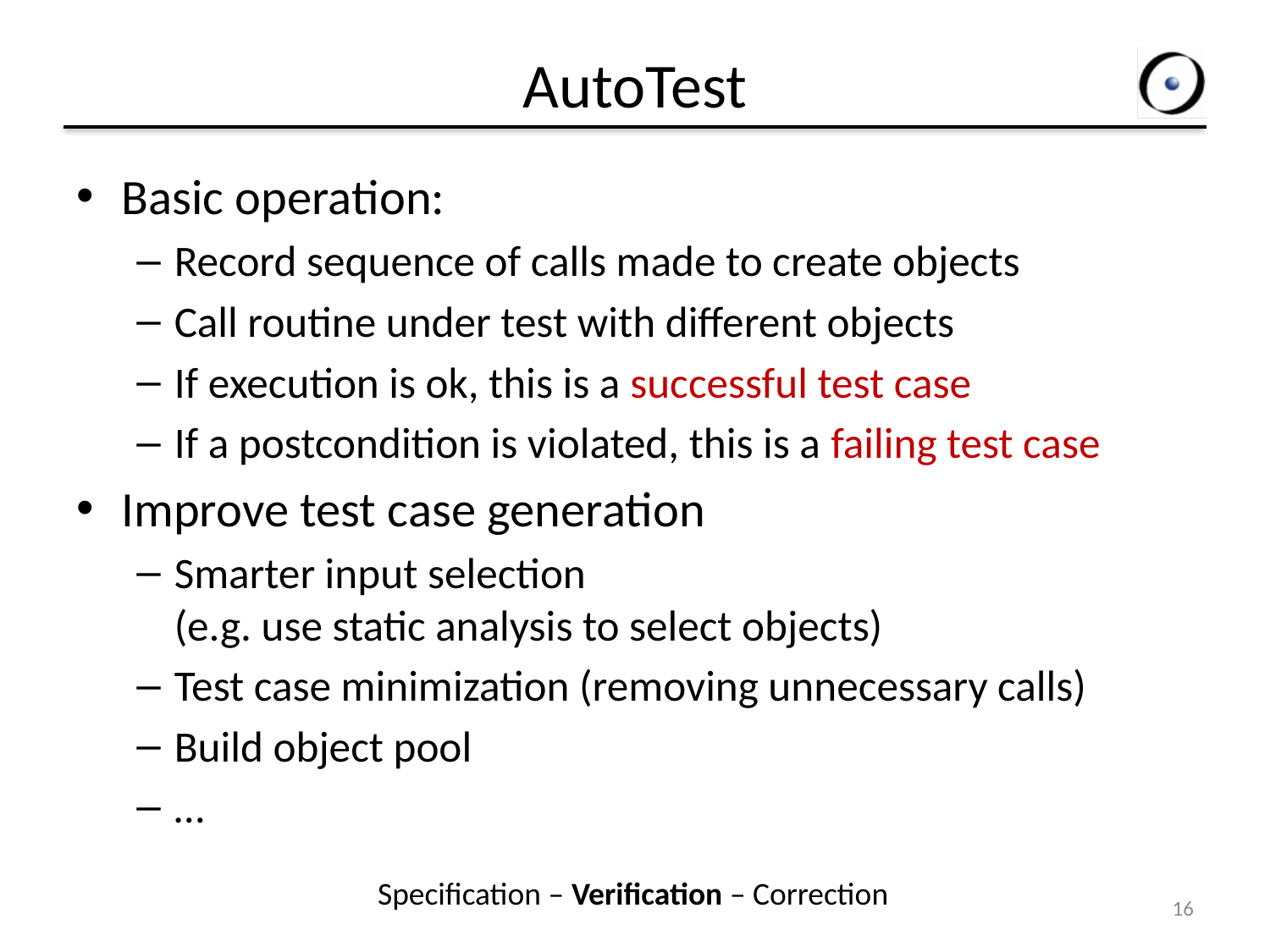

# AutoTest
Basic operation:
Record sequence of calls made to create objects
Call routine under test with different objects
If execution is ok, this is a successful test case
If a postcondition is violated, this is a failing test case
Improve test case generation
Smarter input selection
(e.g. use static analysis to select objects)
Test case minimization (removing unnecessary calls)
Build object pool
…
Specification – Verification – Correction
16